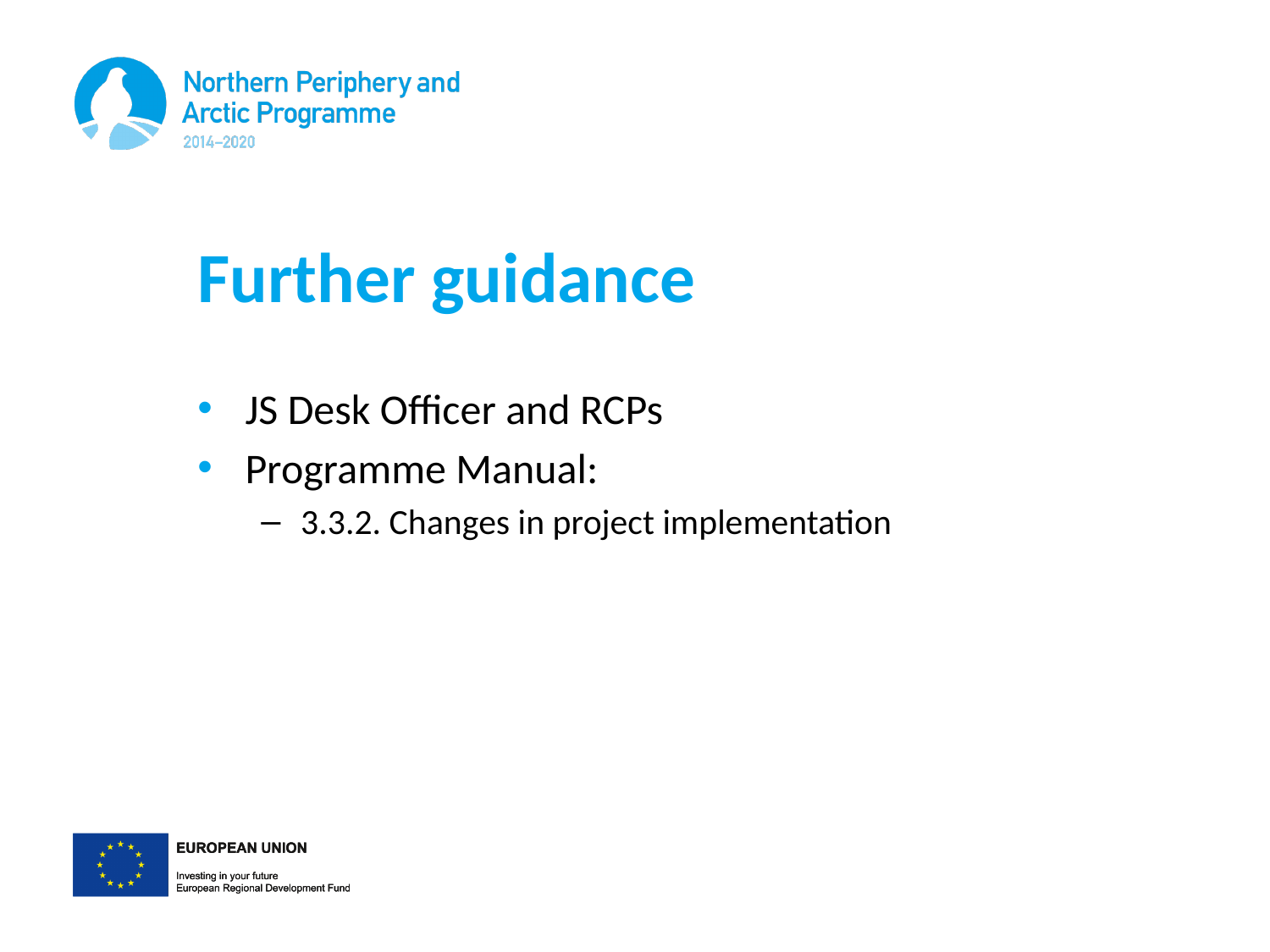

# Further guidance
JS Desk Officer and RCPs
Programme Manual:
3.3.2. Changes in project implementation